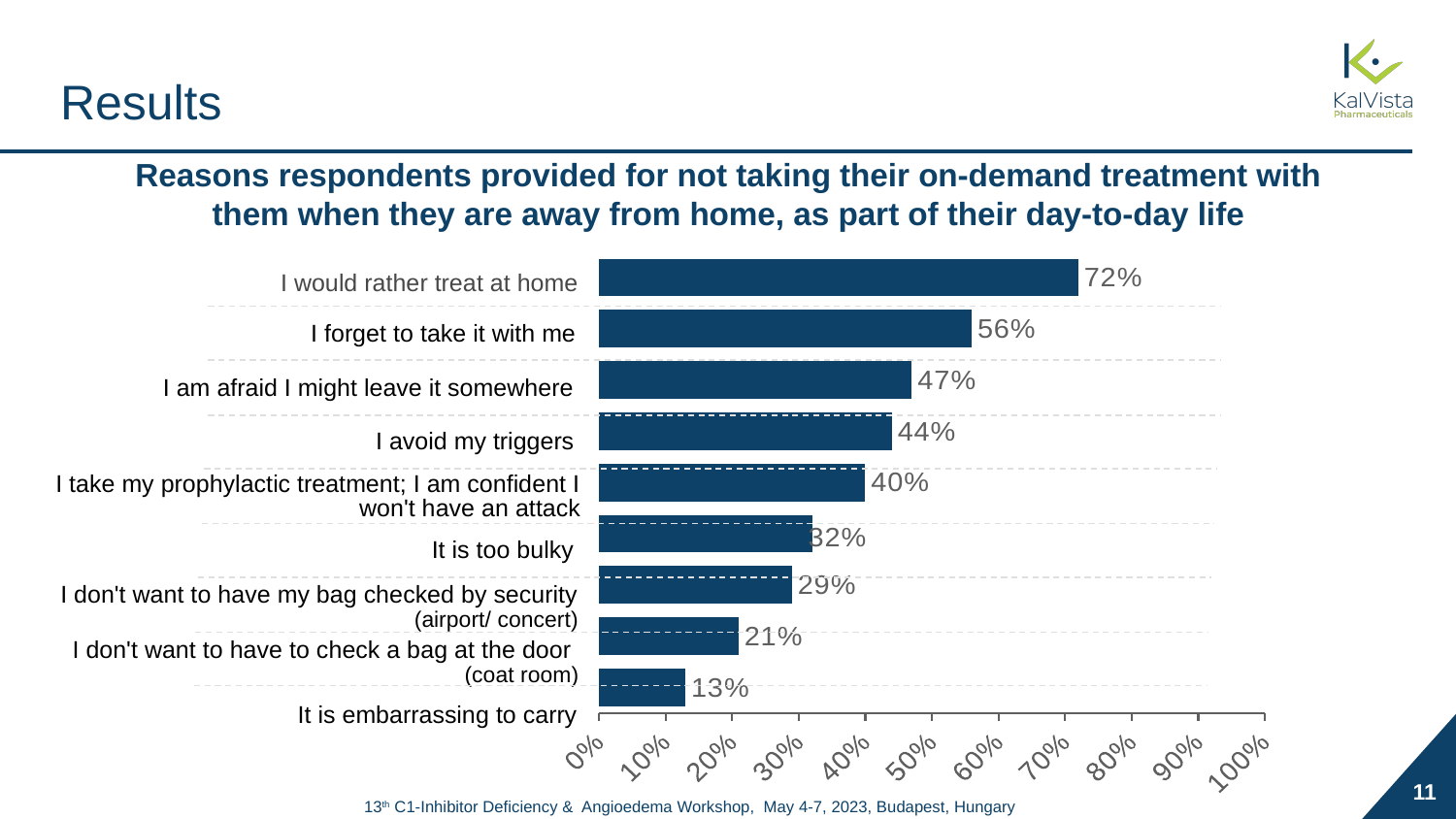

# Results
Reasons respondents provided for not taking their on-demand treatment with them when they are away from home, as part of their day-to-day life

### Chart

| Category | Series 1 |
|---|---|
| Prophylaxis with on-demand for breakthrough attacks (n=11) | 0.13 |
| On-demand therapy only (n=20) | 0.21 |
| Adult (19+ yrs) (n=25) | 0.29 |
| Adolescent (15-18yrs) (n=7) | 0.32 |
| Total (n=32) | 0.4 |
I would rather treat at home
I forget to take it with me
I am afraid I might leave it somewhere
I avoid my triggers
It is too bulky
I don't want to have my bag checked by security (airport/ concert)
I don't want to have to check a bag at the door
(coat room)
It is embarrassing to carry

### Chart

| Category |
|---|
I take my prophylactic treatment; I am confident I won't have an attack
11
13th C1-Inhibitor Deficiency &  Angioedema Workshop,  May 4-7, 2023, Budapest, Hungary